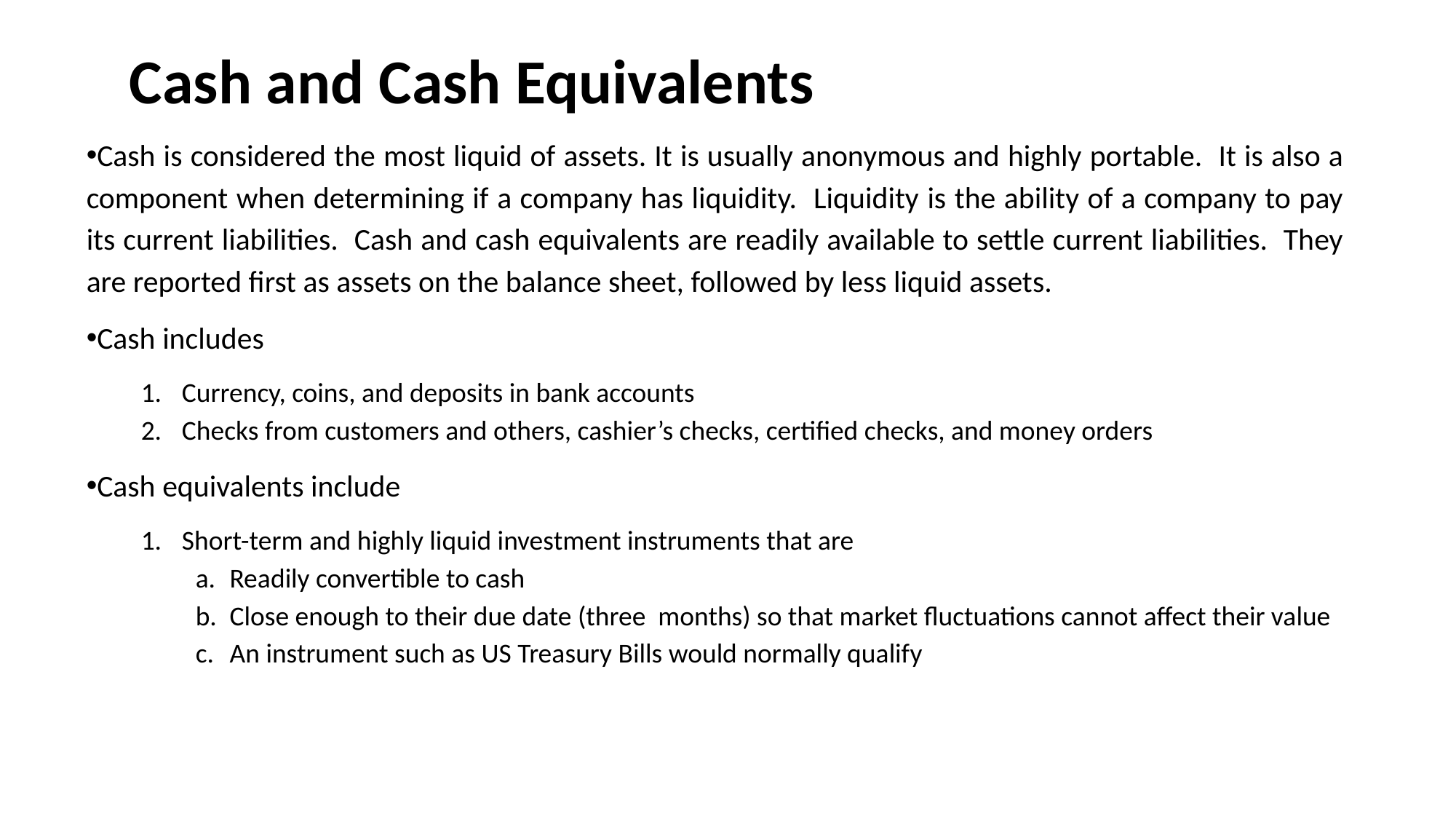

# Cash and Cash Equivalents
Cash is considered the most liquid of assets. It is usually anonymous and highly portable.  It is also a component when determining if a company has liquidity.  Liquidity is the ability of a company to pay its current liabilities.  Cash and cash equivalents are readily available to settle current liabilities.  They are reported first as assets on the balance sheet, followed by less liquid assets.
Cash includes
Currency, coins, and deposits in bank accounts
Checks from customers and others, cashier’s checks, certified checks, and money orders
Cash equivalents include
Short-term and highly liquid investment instruments that are
Readily convertible to cash
Close enough to their due date (three  months) so that market fluctuations cannot affect their value
An instrument such as US Treasury Bills would normally qualify